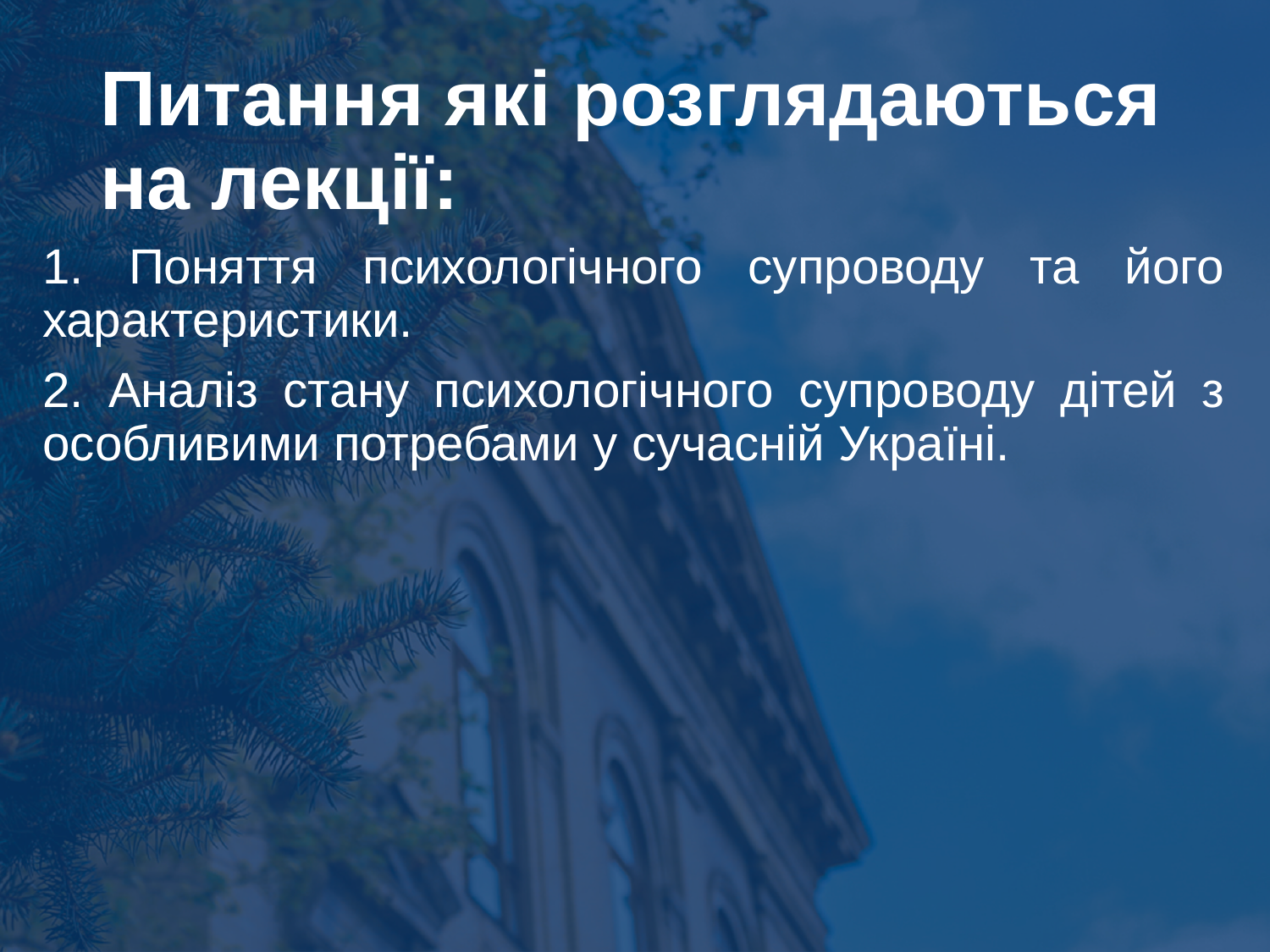

# Питання які розглядаються на лекції:
1. Поняття психологічного супроводу та його характеристики.
2. Аналіз стану психологічного супроводу дітей з особливими потребами у сучасній Україні.